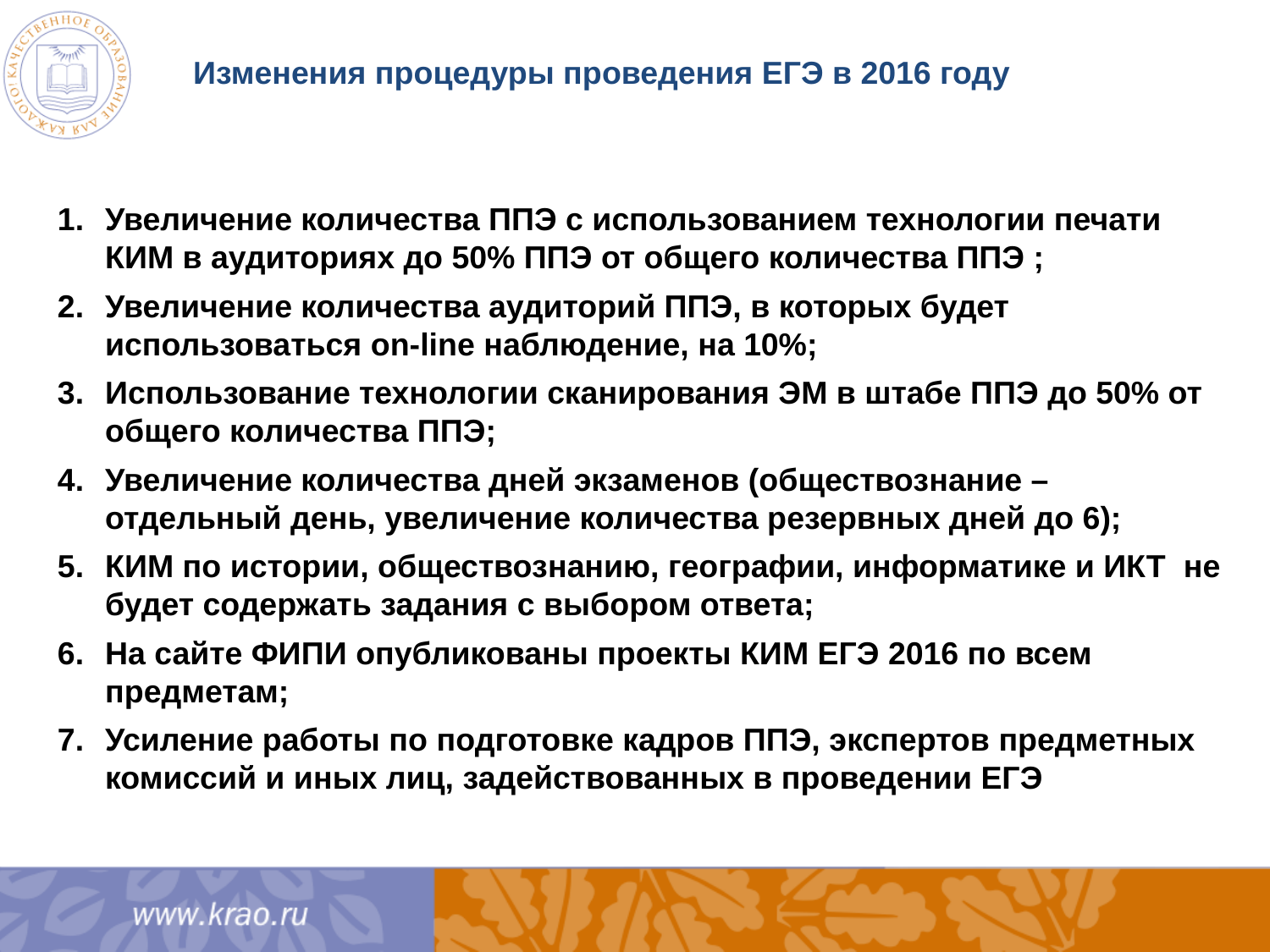

Изменения процедуры проведения ЕГЭ в 2016 году

Увеличение количества ППЭ с использованием технологии печати КИМ в аудиториях до 50% ППЭ от общего количества ППЭ ;
Увеличение количества аудиторий ППЭ, в которых будет использоваться on-line наблюдение, на 10%;
Использование технологии сканирования ЭМ в штабе ППЭ до 50% от общего количества ППЭ;
Увеличение количества дней экзаменов (обществознание – отдельный день, увеличение количества резервных дней до 6);
КИМ по истории, обществознанию, географии, информатике и ИКТ  не будет содержать задания с выбором ответа;
На сайте ФИПИ опубликованы проекты КИМ ЕГЭ 2016 по всем предметам;
Усиление работы по подготовке кадров ППЭ, экспертов предметных комиссий и иных лиц, задействованных в проведении ЕГЭ